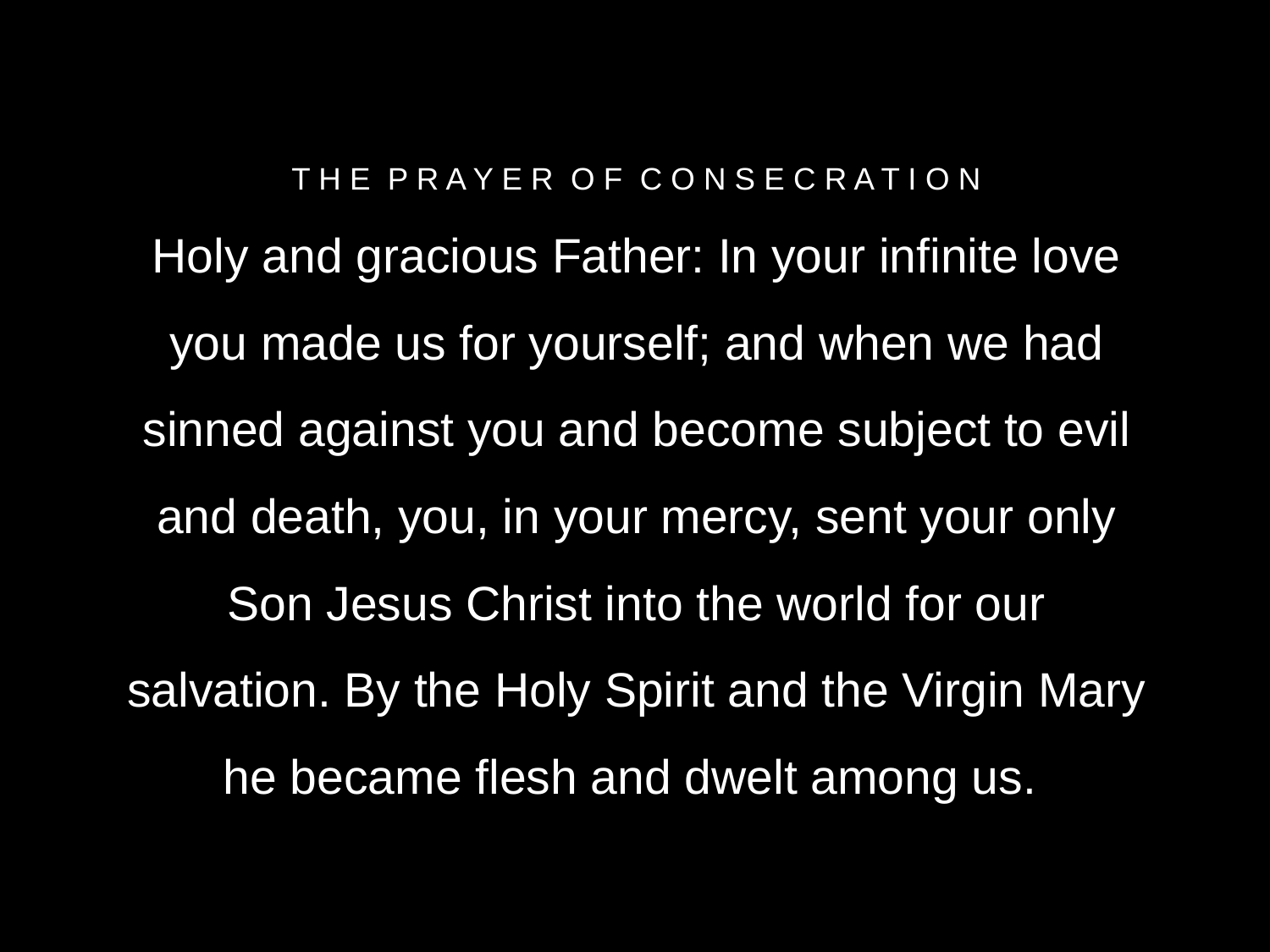

# T H E  P R A Y E R  O F  C O N S E C R A T I O N
Holy and gracious Father: In your infinite love you made us for yourself; and when we had sinned against you and become subject to evil and death, you, in your mercy, sent your only Son Jesus Christ into the world for our salvation. By the Holy Spirit and the Virgin Mary he became flesh and dwelt among us.